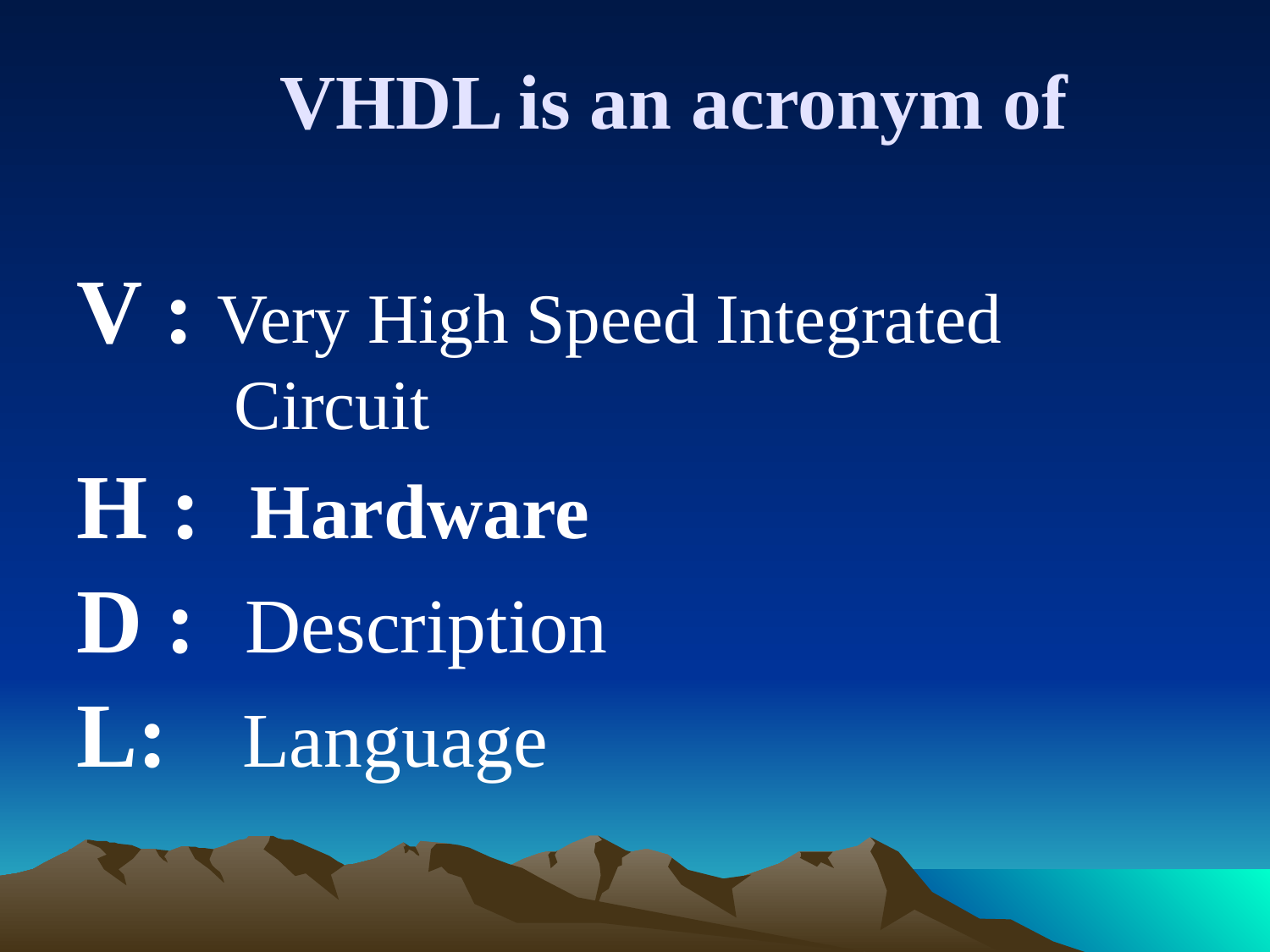

# VHDL is an acronym of

V : Very High Speed Integrated
         Circuit
H :  Hardware
D :  Description
L:   Language